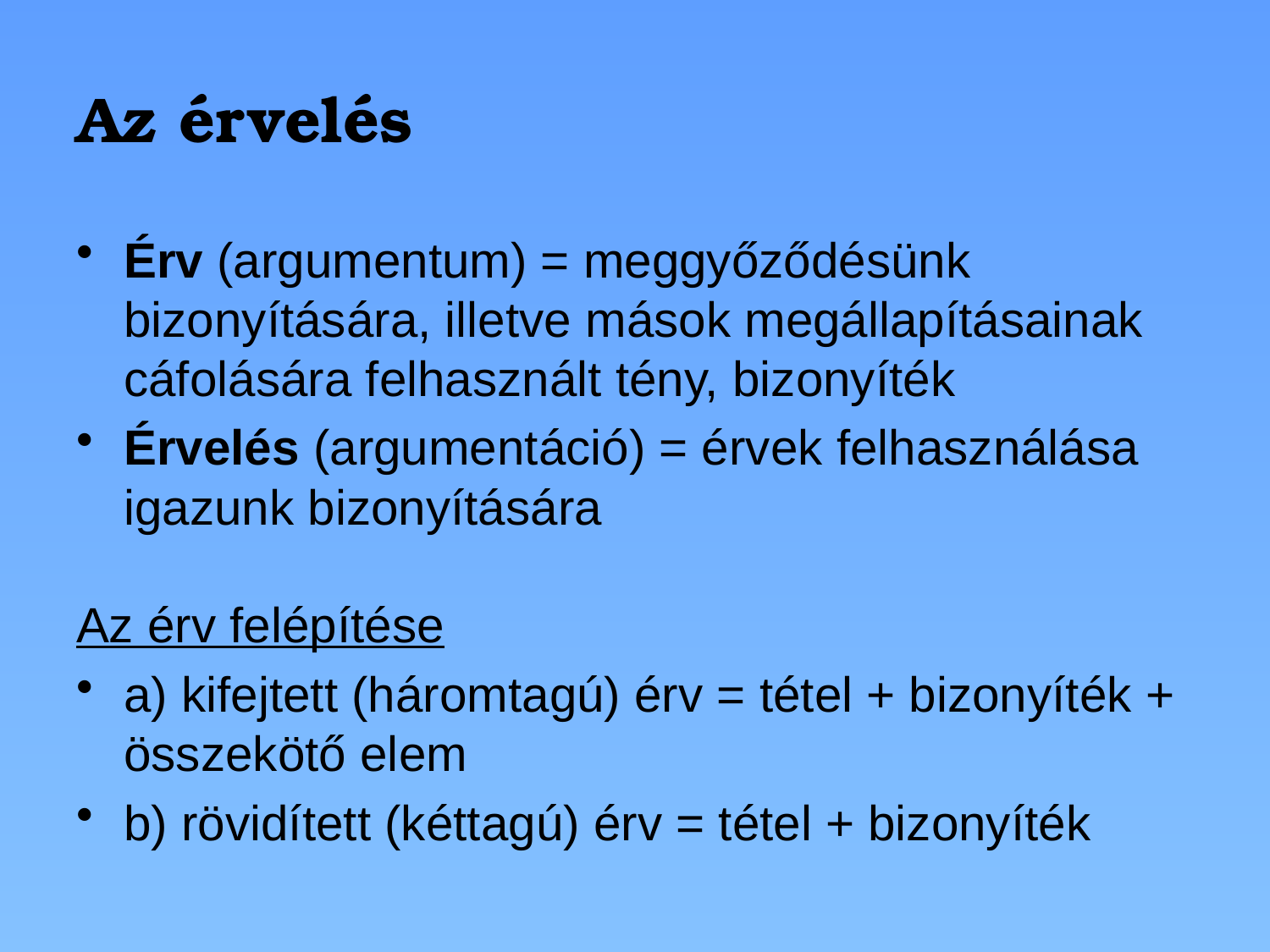

# Az érvelés
Érv (argumentum) = meggyőződésünk bizonyítására, illetve mások megállapításainak cáfolására felhasznált tény, bizonyíték
Érvelés (argumentáció) = érvek felhasználása igazunk bizonyítására

Az érv felépítése
a) kifejtett (háromtagú) érv = tétel + bizonyíték + összekötő elem
b) rövidített (kéttagú) érv = tétel + bizonyíték